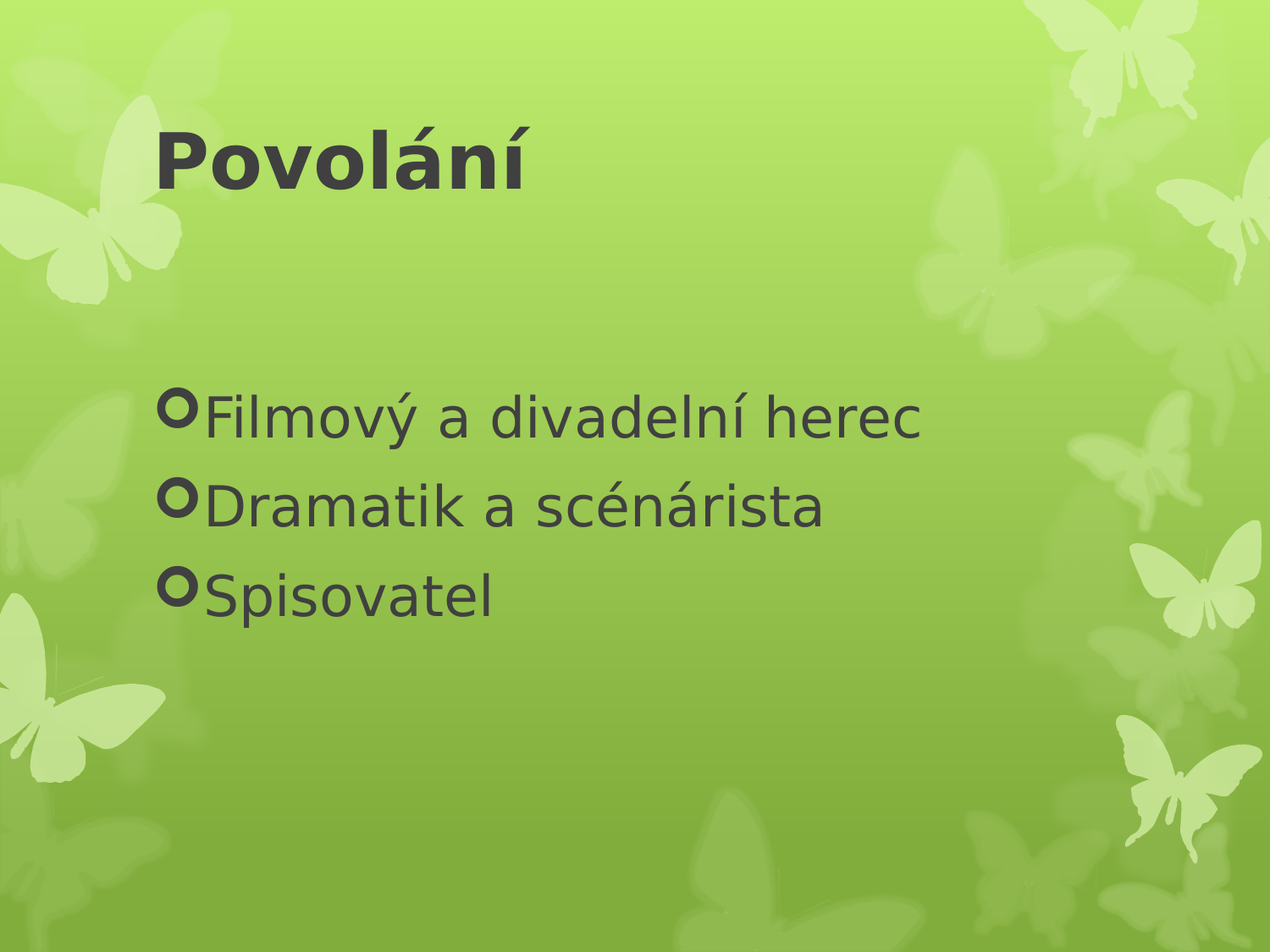

# Povolání
Filmový a divadelní herec
Dramatik a scénárista
Spisovatel